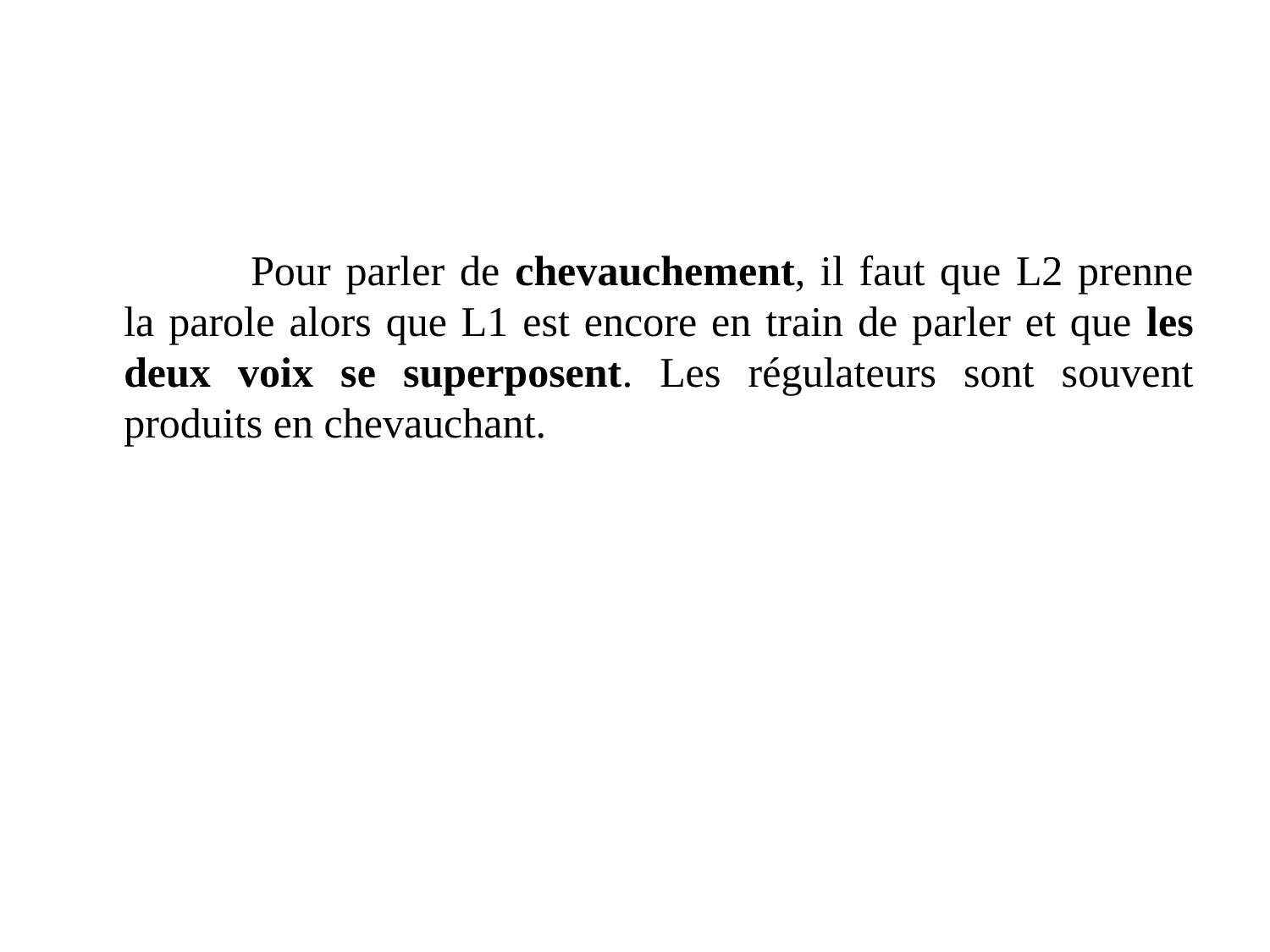

Pour parler de chevauchement, il faut que L2 prenne la parole alors que L1 est encore en train de parler et que les deux voix se superposent. Les régulateurs sont souvent produits en chevauchant.